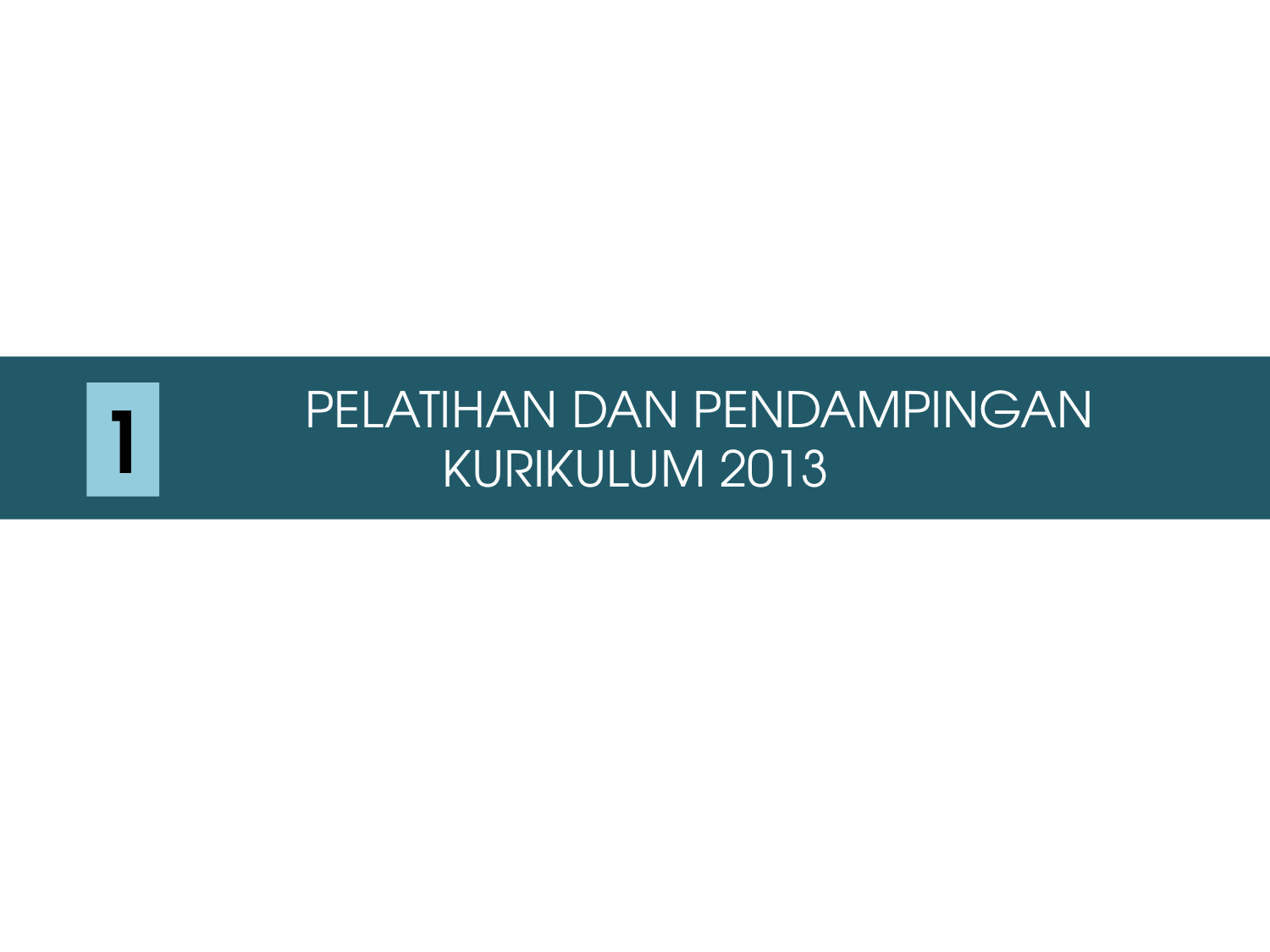

# PELATIHAN DAN PENDAMPINGAN KURIKULUM 2013
1